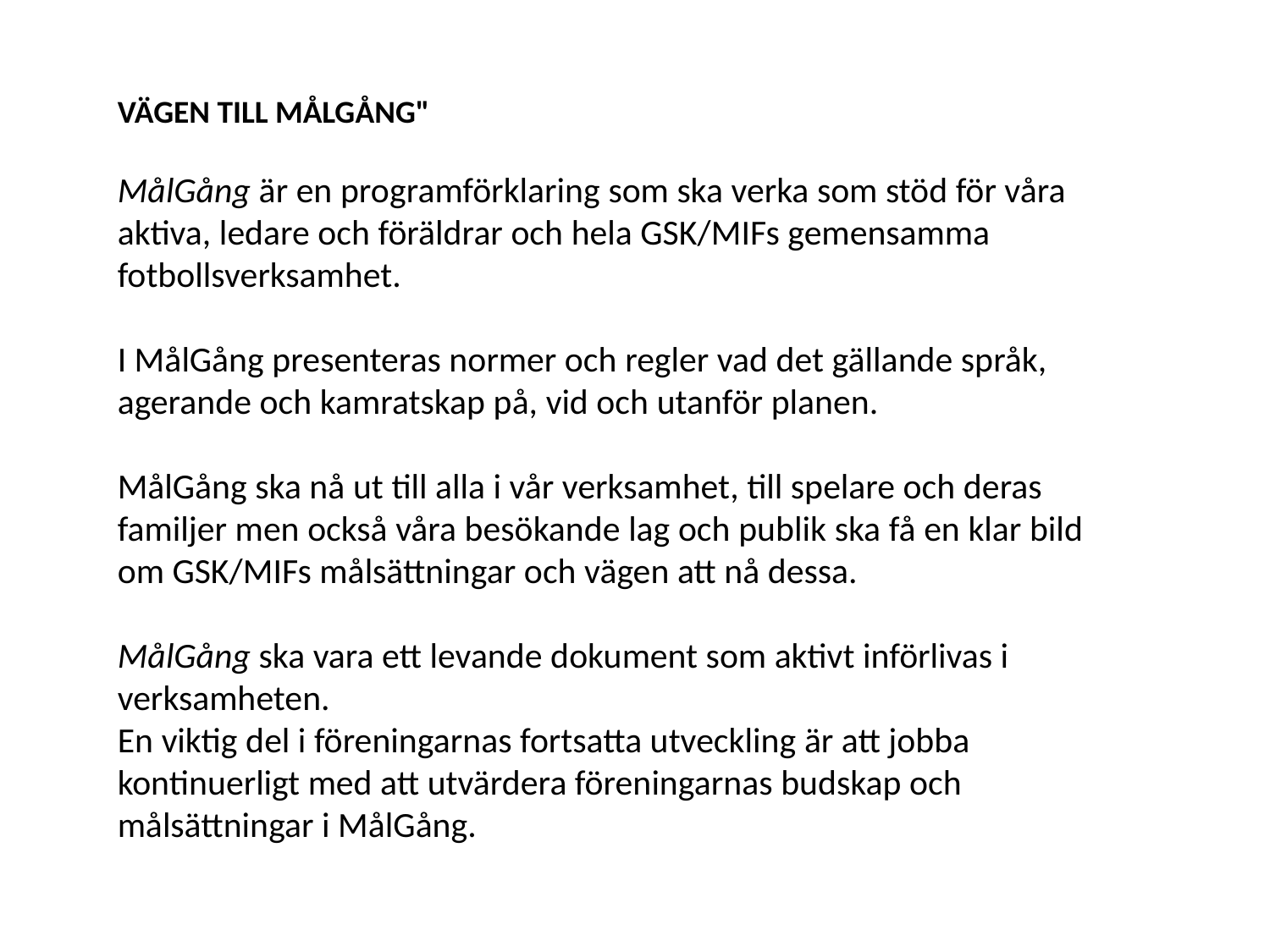

VÄGEN TILL MÅLGÅNG"

MålGång är en programförklaring som ska verka som stöd för våra aktiva, ledare och föräldrar och hela GSK/MIFs gemensamma fotbollsverksamhet.

I MålGång presenteras normer och regler vad det gällande språk, agerande och kamratskap på, vid och utanför planen.

MålGång ska nå ut till alla i vår verksamhet, till spelare och deras familjer men också våra besökande lag och publik ska få en klar bild om GSK/MIFs målsättningar och vägen att nå dessa.

MålGång ska vara ett levande dokument som aktivt införlivas i verksamheten.
En viktig del i föreningarnas fortsatta utveckling är att jobba kontinuerligt med att utvärdera föreningarnas budskap och målsättningar i MålGång.